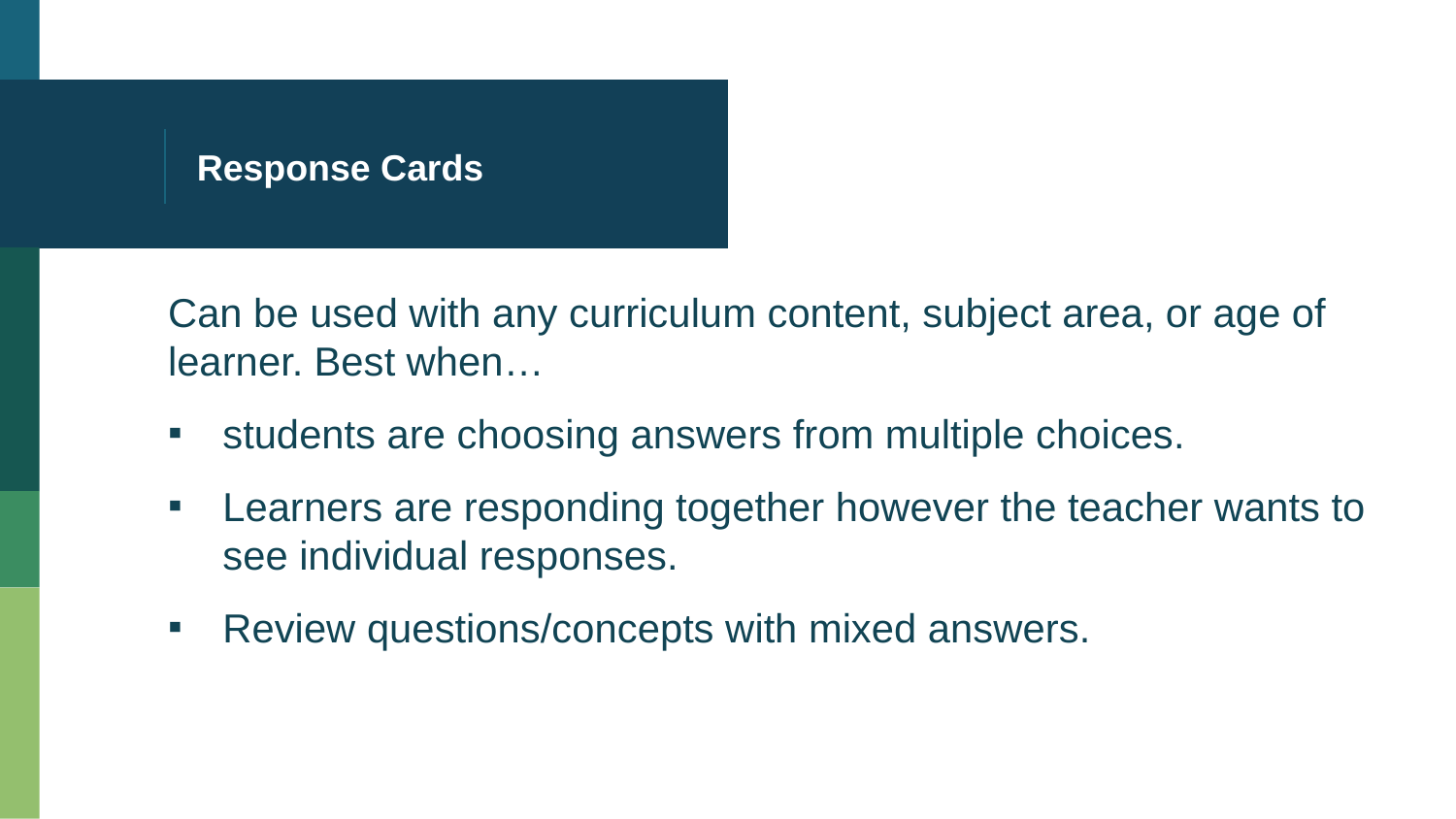

# Response Cards
Can be used with any curriculum content, subject area, or age of learner. Best when…
students are choosing answers from multiple choices.
Learners are responding together however the teacher wants to see individual responses.
Review questions/concepts with mixed answers.